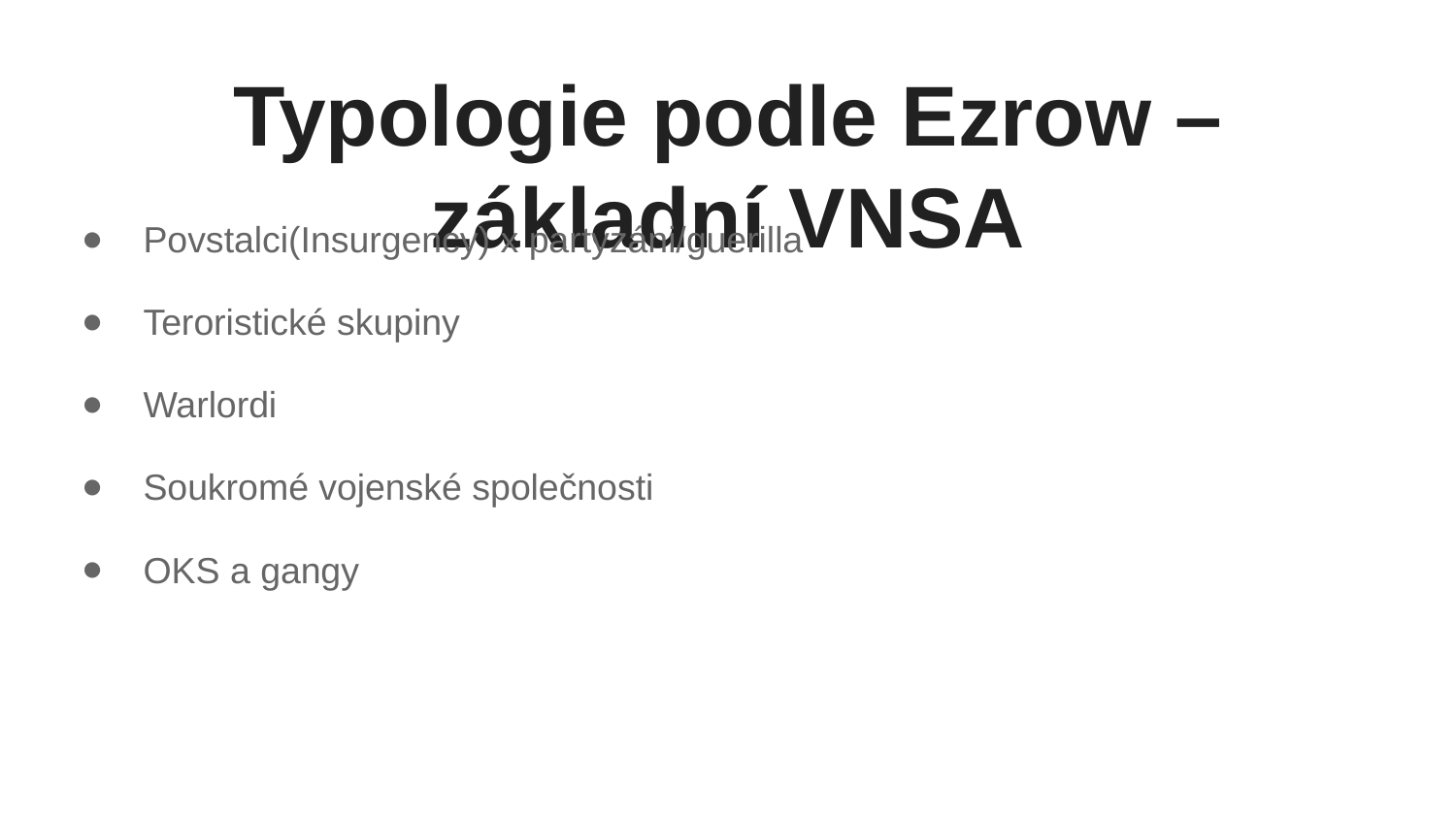

# Typologie podle Ezrow – základní VNSA
 Povstalci(Insurgency) x partyzáni/guerilla
 Teroristické skupiny
 Warlordi
 Soukromé vojenské společnosti
 OKS a gangy